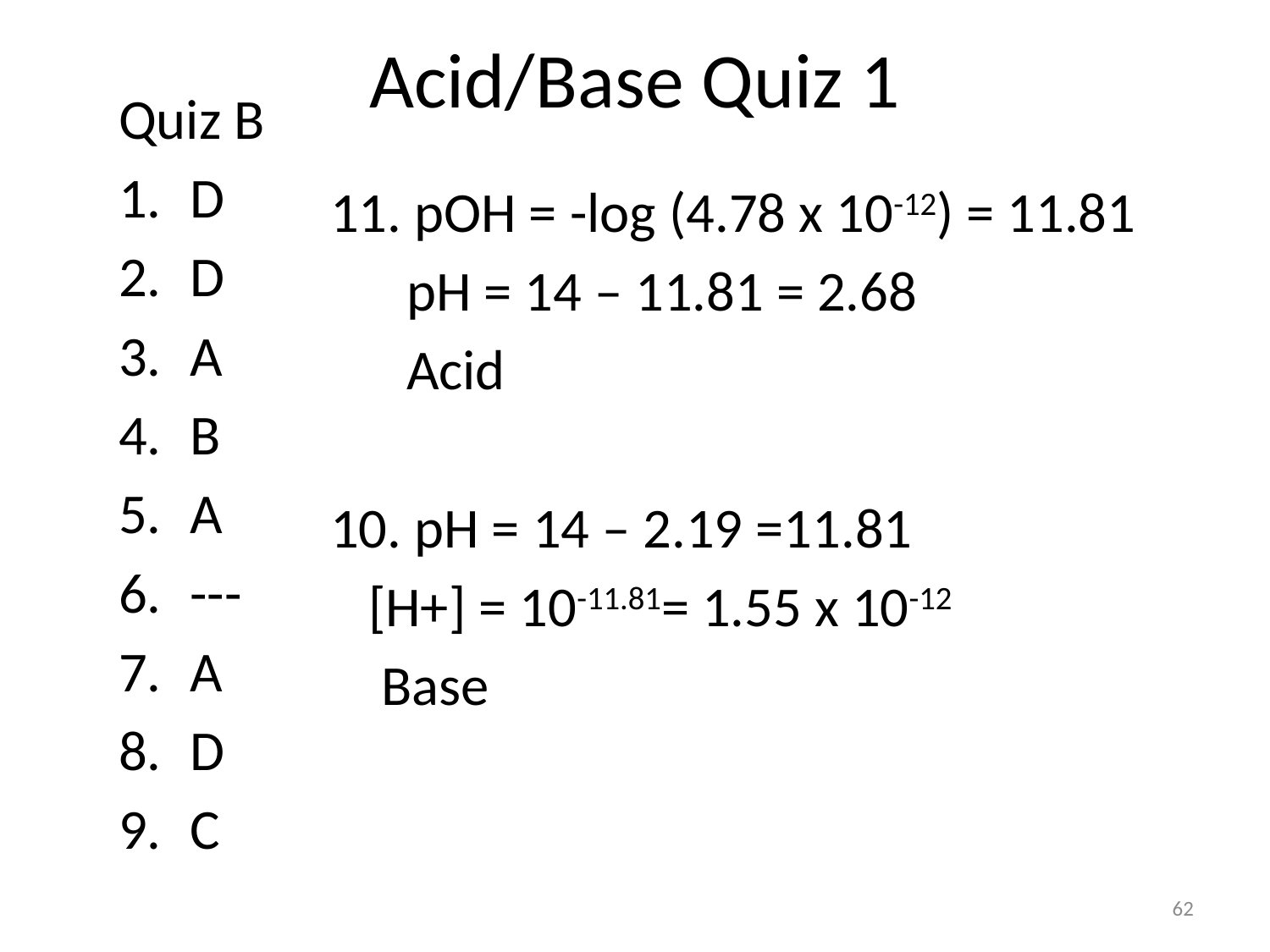

# Acid/Base Quiz 1
Quiz B
D
D
A
B
A
---
A
D
C
11. pOH = -log (4.78 x 10-12) = 11.81
      pH = 14 – 11.81 = 2.68
      Acid

 pH = 14 – 2.19 =11.81
   [H+] = 10-11.81= 1.55 x 10-12
    Base

62